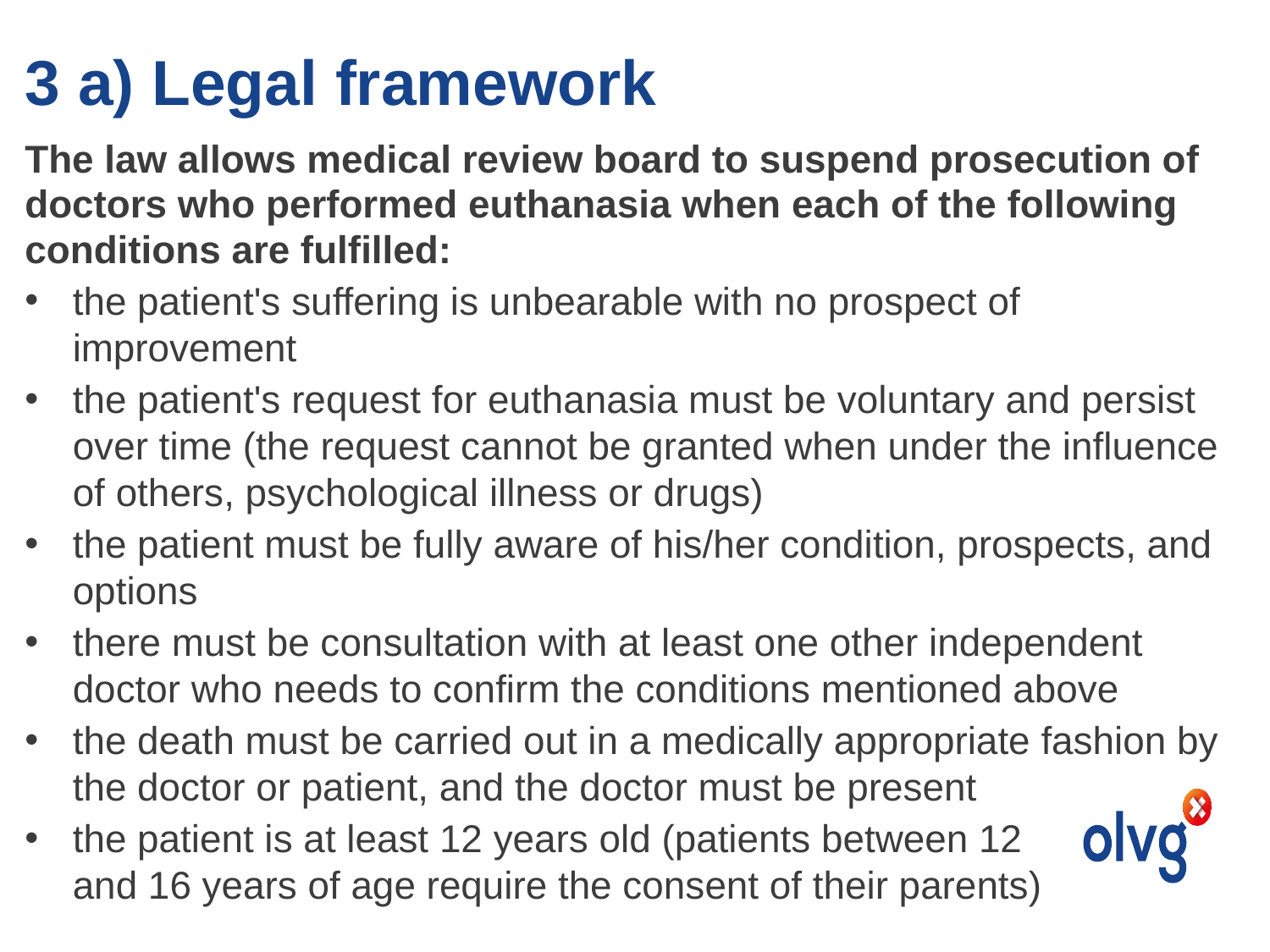

# 3 a) Legal framework
The law allows medical review board to suspend prosecution of doctors who performed euthanasia when each of the following conditions are fulfilled:
the patient's suffering is unbearable with no prospect of improvement
the patient's request for euthanasia must be voluntary and persist over time (the request cannot be granted when under the influence of others, psychological illness or drugs)
the patient must be fully aware of his/her condition, prospects, and options
there must be consultation with at least one other independent doctor who needs to confirm the conditions mentioned above
the death must be carried out in a medically appropriate fashion by the doctor or patient, and the doctor must be present
the patient is at least 12 years old (patients between 12
and 16 years of age require the consent of their parents)